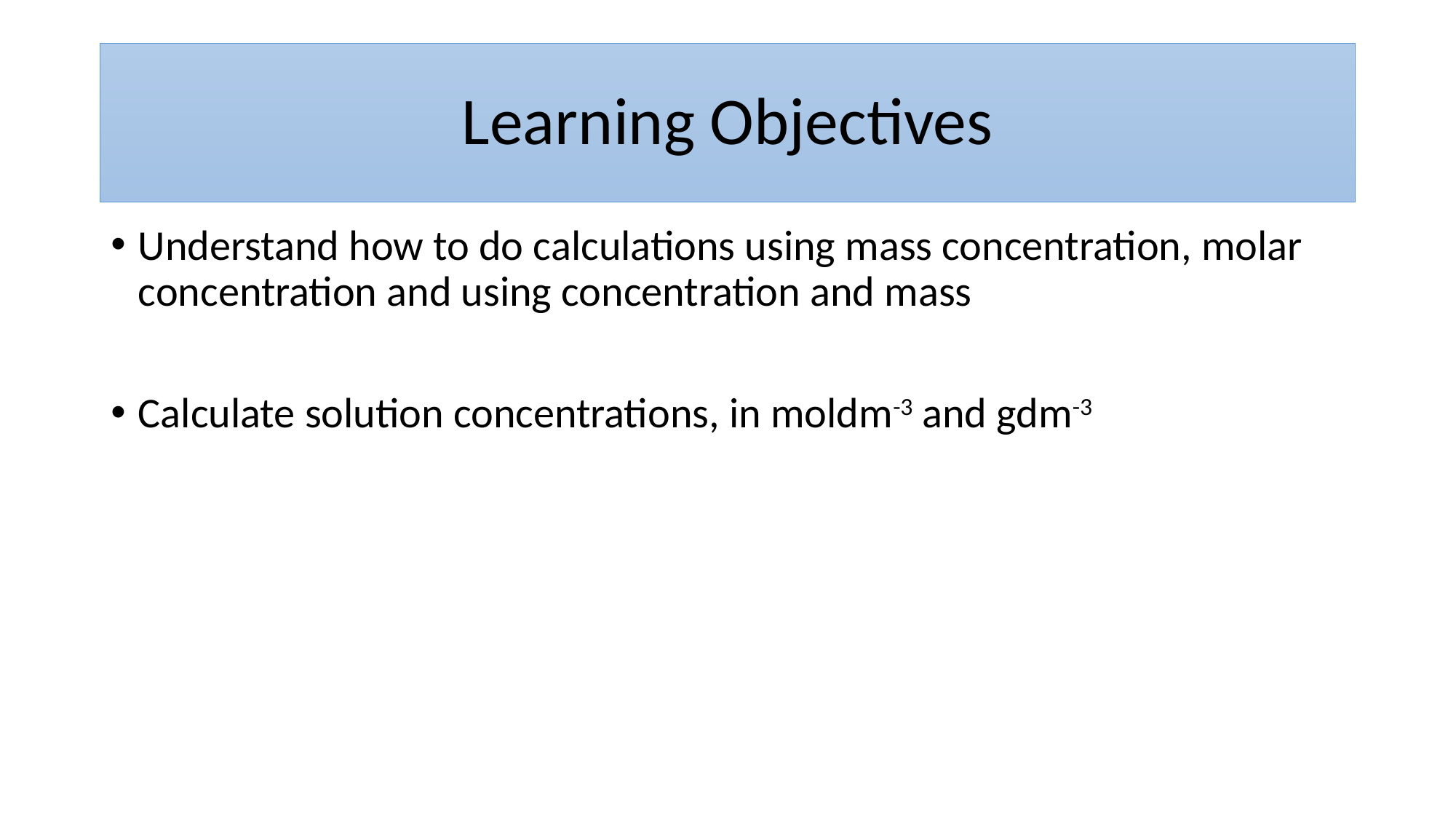

# Learning Objectives
Understand how to do calculations using mass concentration, molar concentration and using concentration and mass

Calculate solution concentrations, in moldm-3 and gdm-3